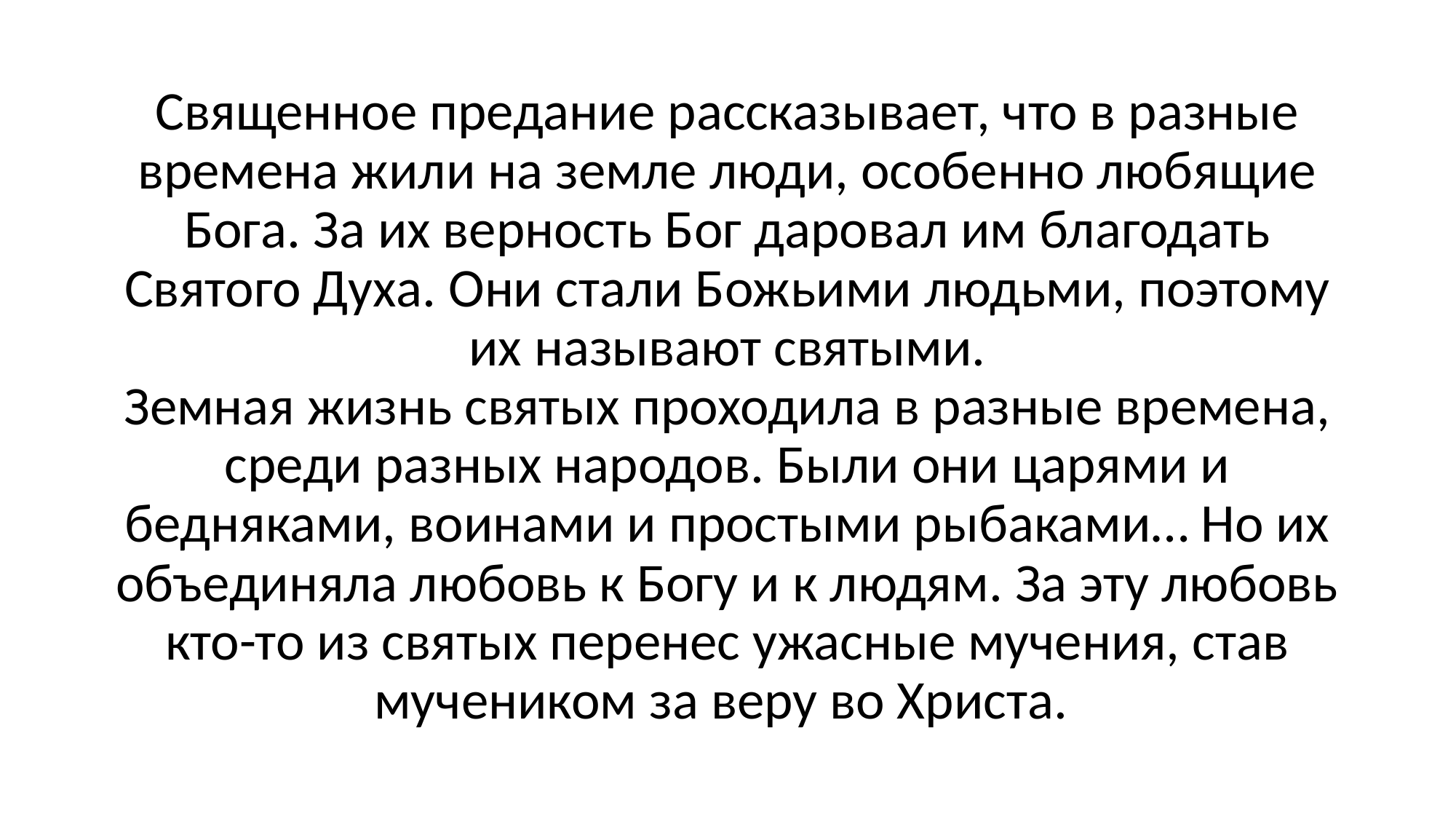

# Священное предание рассказывает, что в разные времена жили на земле люди, особенно любящие Бога. За их верность Бог даровал им благодать Святого Духа. Они стали Божьими людьми, поэтому их называют святыми. Земная жизнь святых проходила в разные времена, среди разных народов. Были они царями и бедняками, воинами и простыми рыбаками… Но их объединяла любовь к Богу и к людям. За эту любовь кто-то из святых перенес ужасные мучения, став мучеником за веру во Христа.